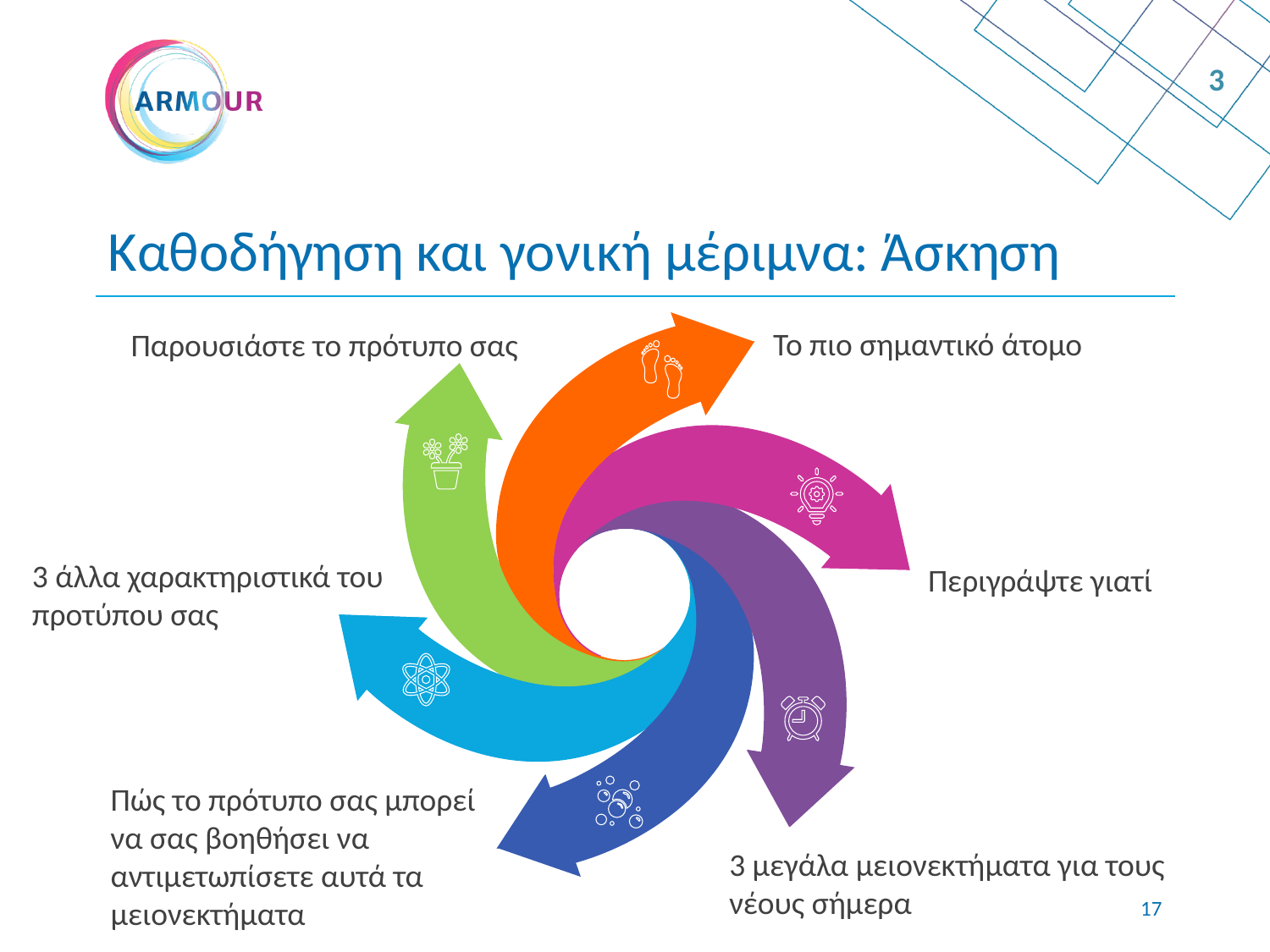

3
# Καθοδήγηση και γονική μέριμνα: Άσκηση

Το πιο σημαντικό άτομο
Παρουσιάστε το πρότυπο σας

3 άλλα χαρακτηριστικά του προτύπου σας

Περιγράψτε γιατί

Πώς το πρότυπο σας μπορεί να σας βοηθήσει να αντιμετωπίσετε αυτά τα μειονεκτήματα

3 μεγάλα μειονεκτήματα για τους νέους σήμερα

17